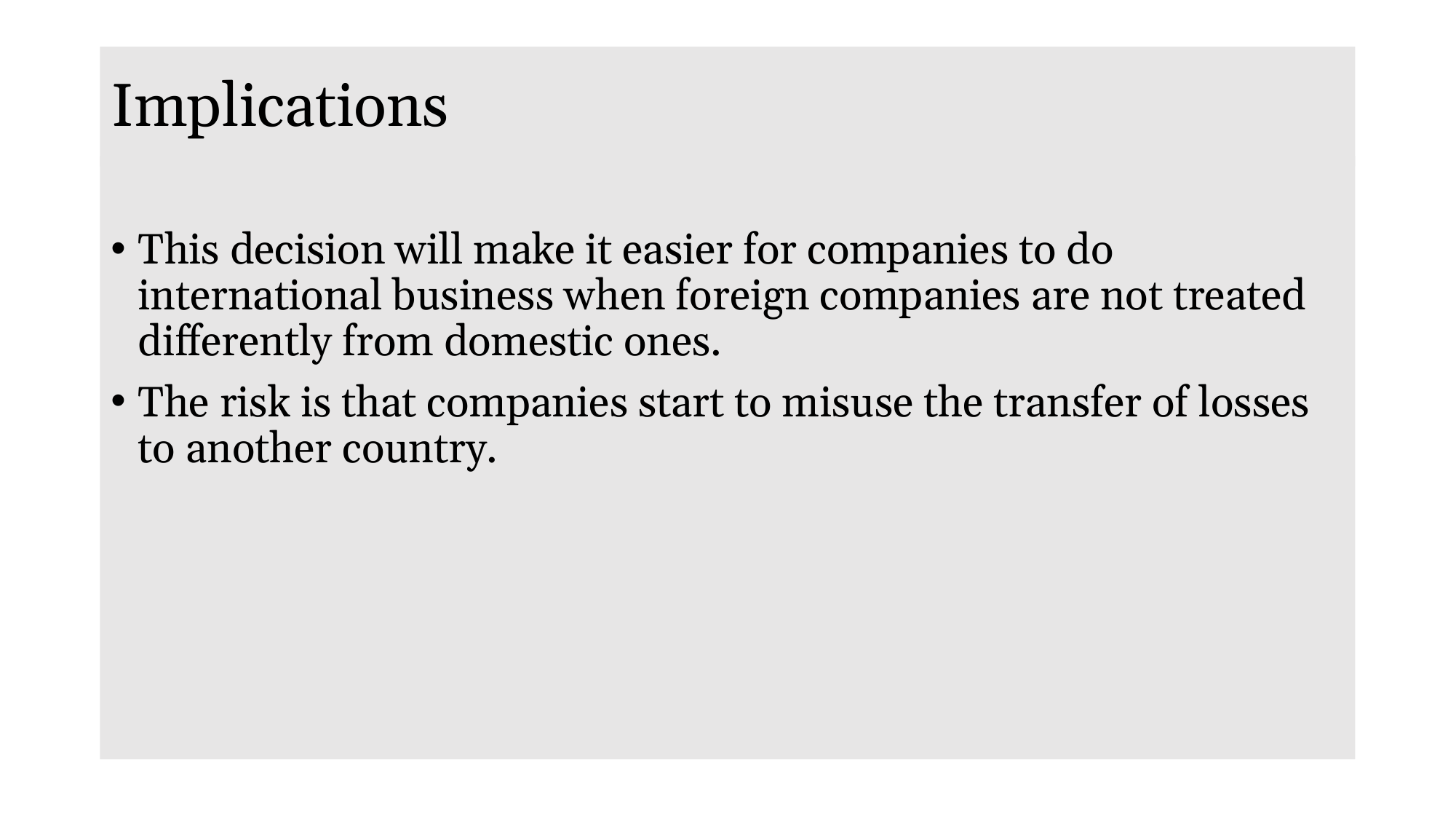

# Implications

This decision will make it easier for companies to do international business when foreign companies are not treated differently from domestic ones.
The risk is that companies start to misuse the transfer of losses to another country.